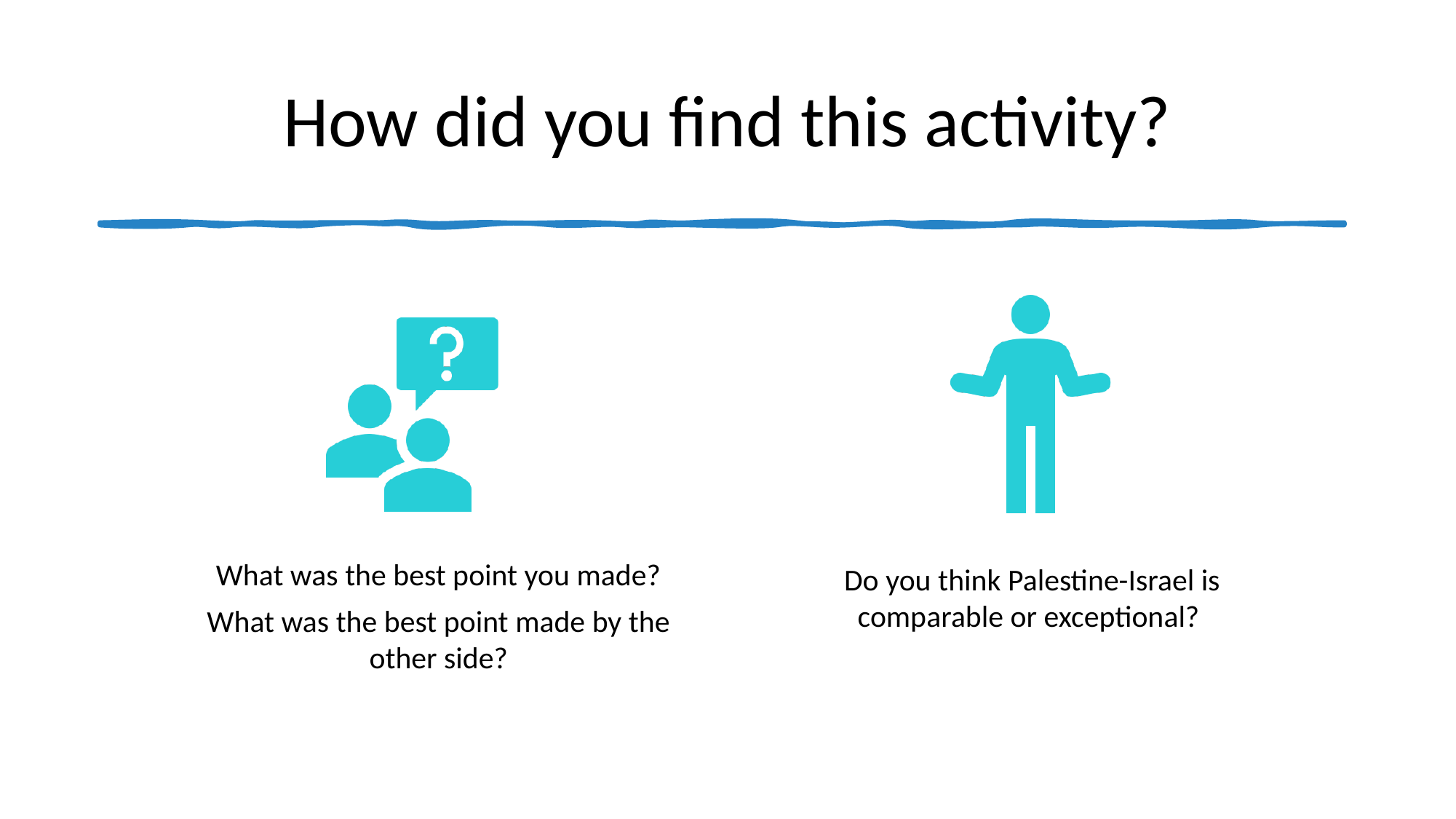

# How did you find this activity?

Do you think Palestine-Israel is comparable or exceptional?
What was the best point you made?
What was the best point made by the other side?